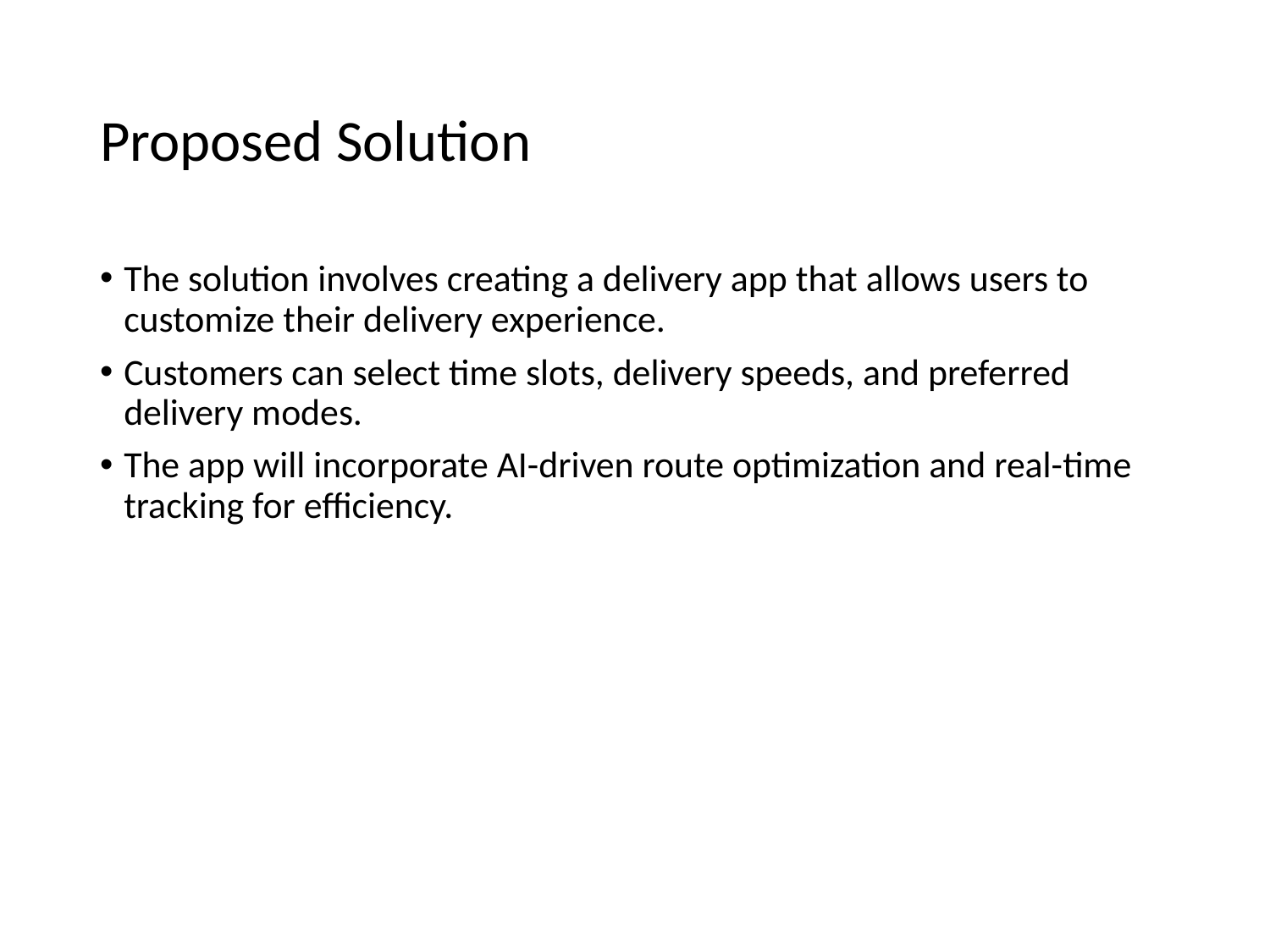

# Proposed Solution
The solution involves creating a delivery app that allows users to customize their delivery experience.
Customers can select time slots, delivery speeds, and preferred delivery modes.
The app will incorporate AI-driven route optimization and real-time tracking for efficiency.